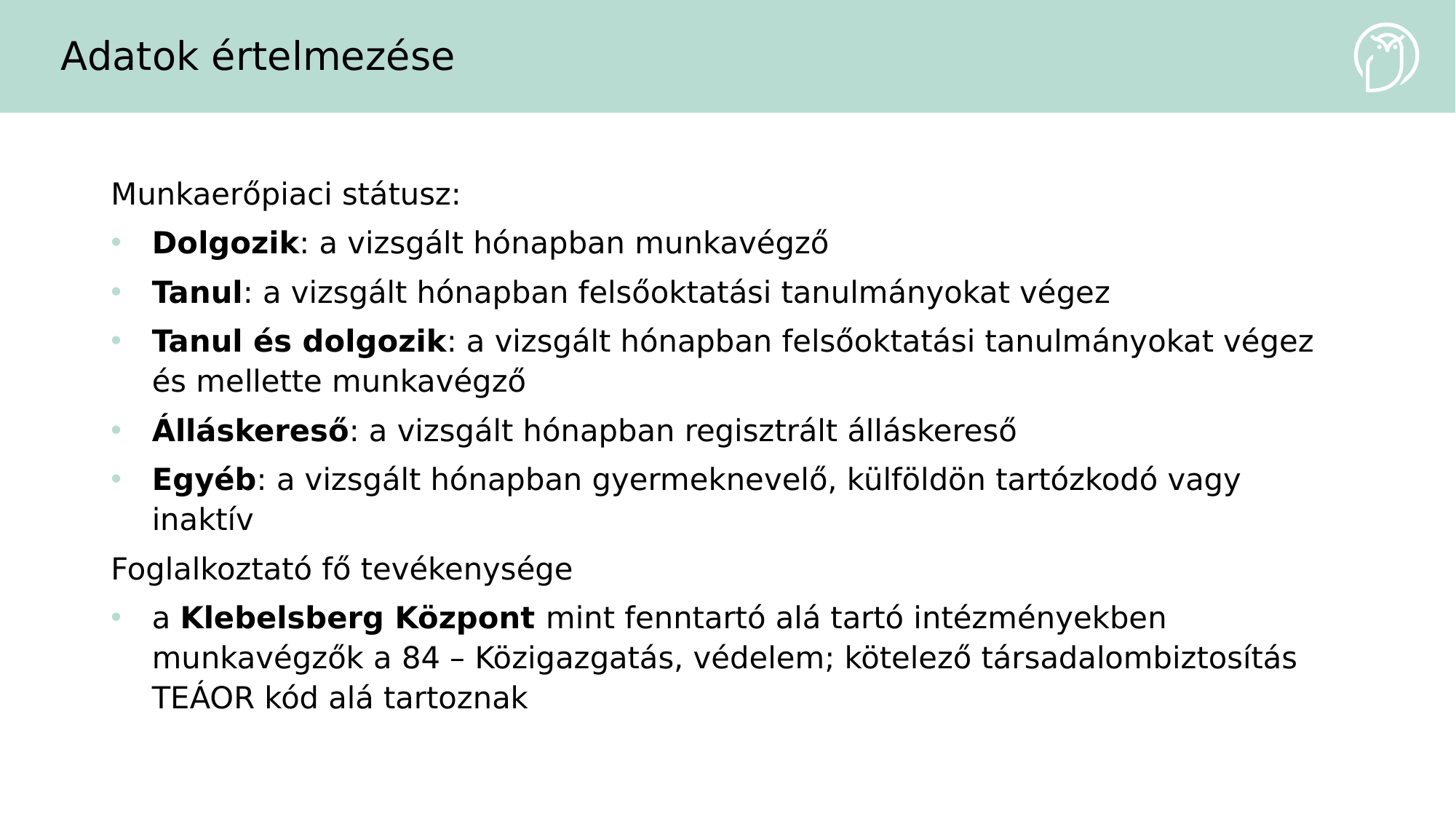

# Adatok értelmezése
Munkaerőpiaci státusz:
Dolgozik: a vizsgált hónapban munkavégző
Tanul: a vizsgált hónapban felsőoktatási tanulmányokat végez
Tanul és dolgozik: a vizsgált hónapban felsőoktatási tanulmányokat végez és mellette munkavégző
Álláskereső: a vizsgált hónapban regisztrált álláskereső
Egyéb: a vizsgált hónapban gyermeknevelő, külföldön tartózkodó vagy inaktív
Foglalkoztató fő tevékenysége
a Klebelsberg Központ mint fenntartó alá tartó intézményekben munkavégzők a 84 – Közigazgatás, védelem; kötelező társadalombiztosítás TEÁOR kód alá tartoznak